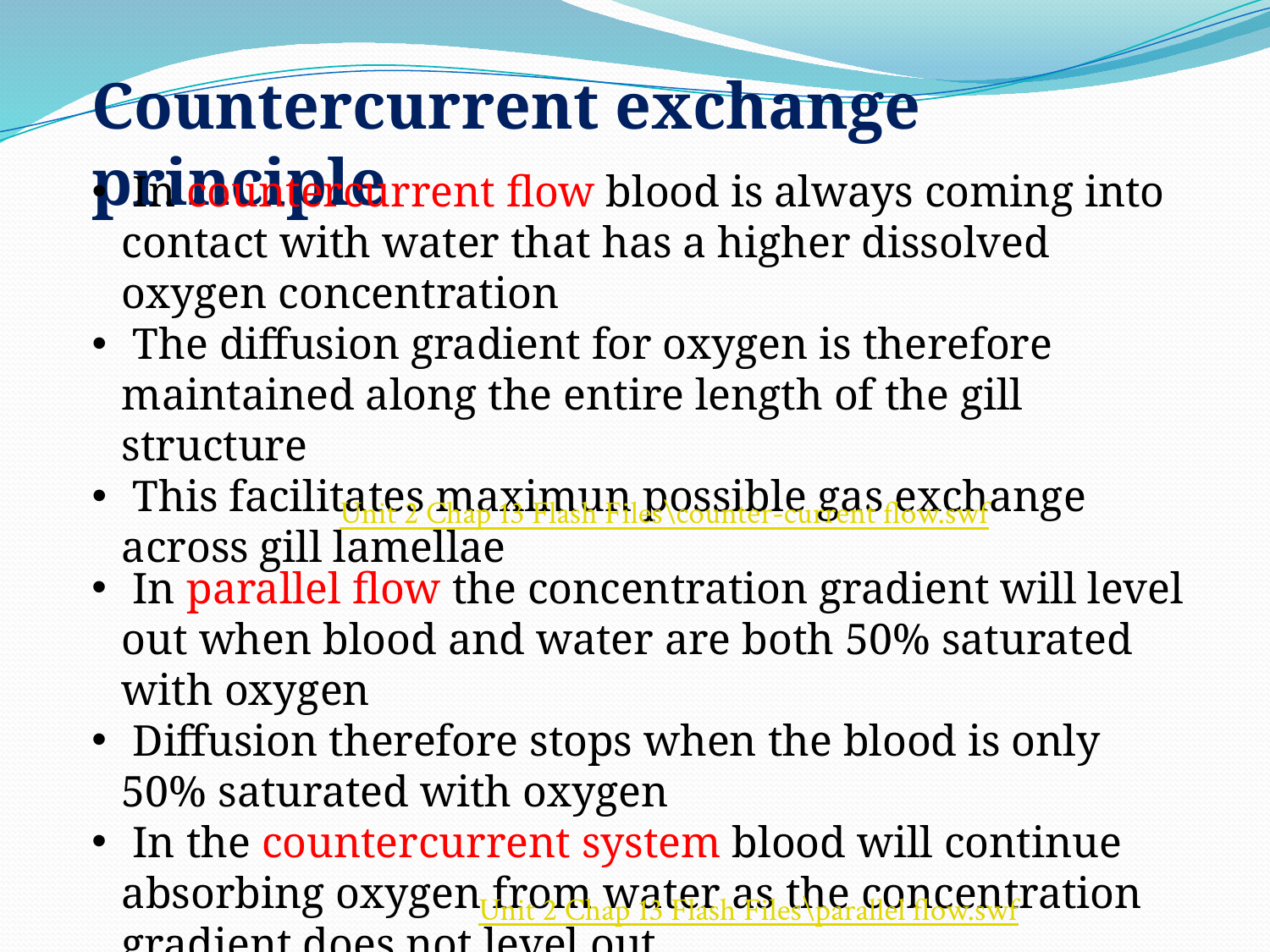

Countercurrent exchange principle

 In countercurrent flow blood is always coming into contact with water that has a higher dissolved oxygen concentration
 The diffusion gradient for oxygen is therefore maintained along the entire length of the gill structure
 This facilitates maximun possible gas exchange across gill lamellae
Unit 2 Chap 13 Flash Files\counter-current flow.swf
 In parallel flow the concentration gradient will level out when blood and water are both 50% saturated with oxygen
 Diffusion therefore stops when the blood is only 50% saturated with oxygen
 In the countercurrent system blood will continue absorbing oxygen from water as the concentration gradient does not level out
Unit 2 Chap 13 Flash Files\parallel flow.swf